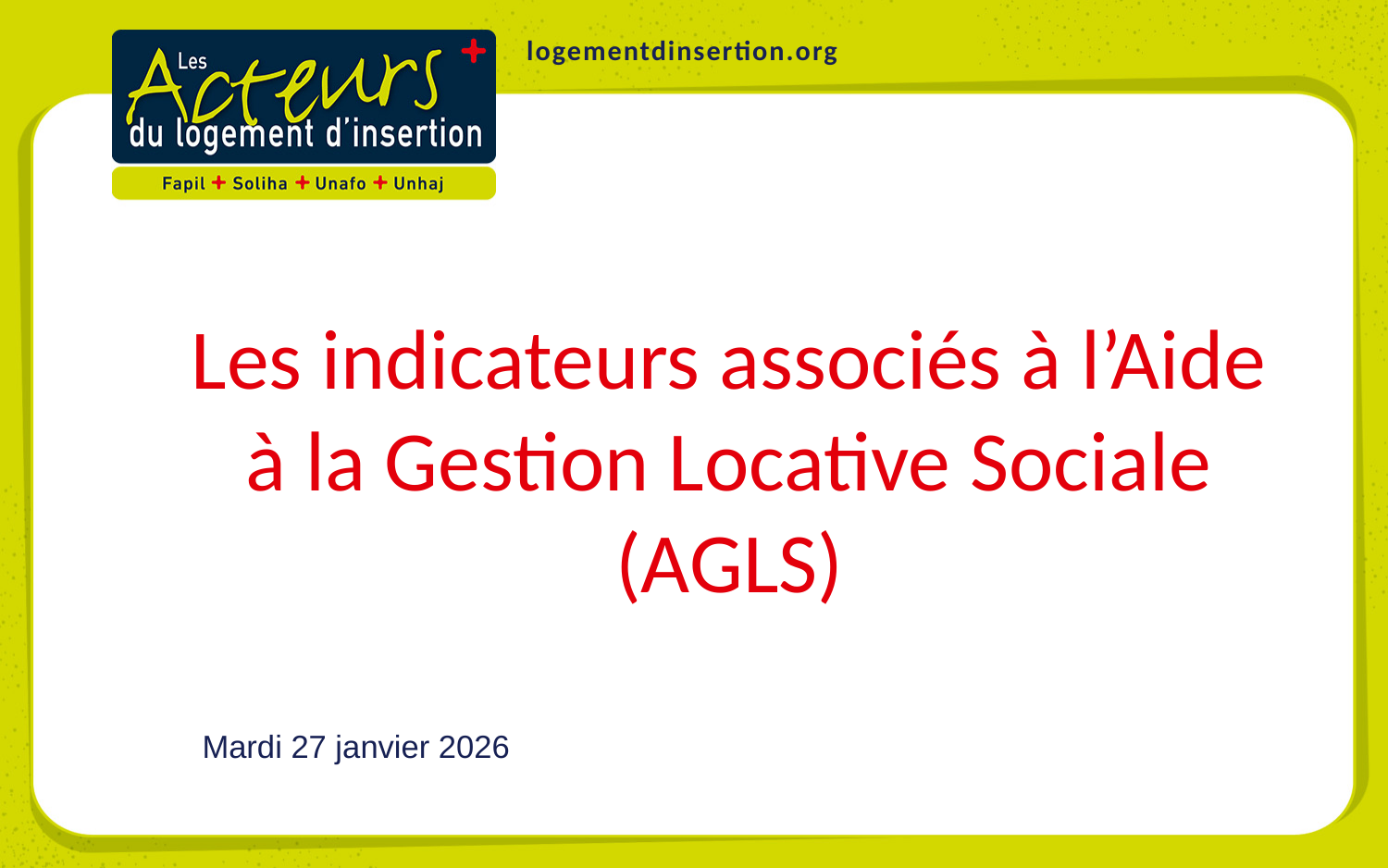

logementdinsertion.org
Les indicateurs associés à l’Aide à la Gestion Locative Sociale (AGLS)
Mardi 27 janvier 2026